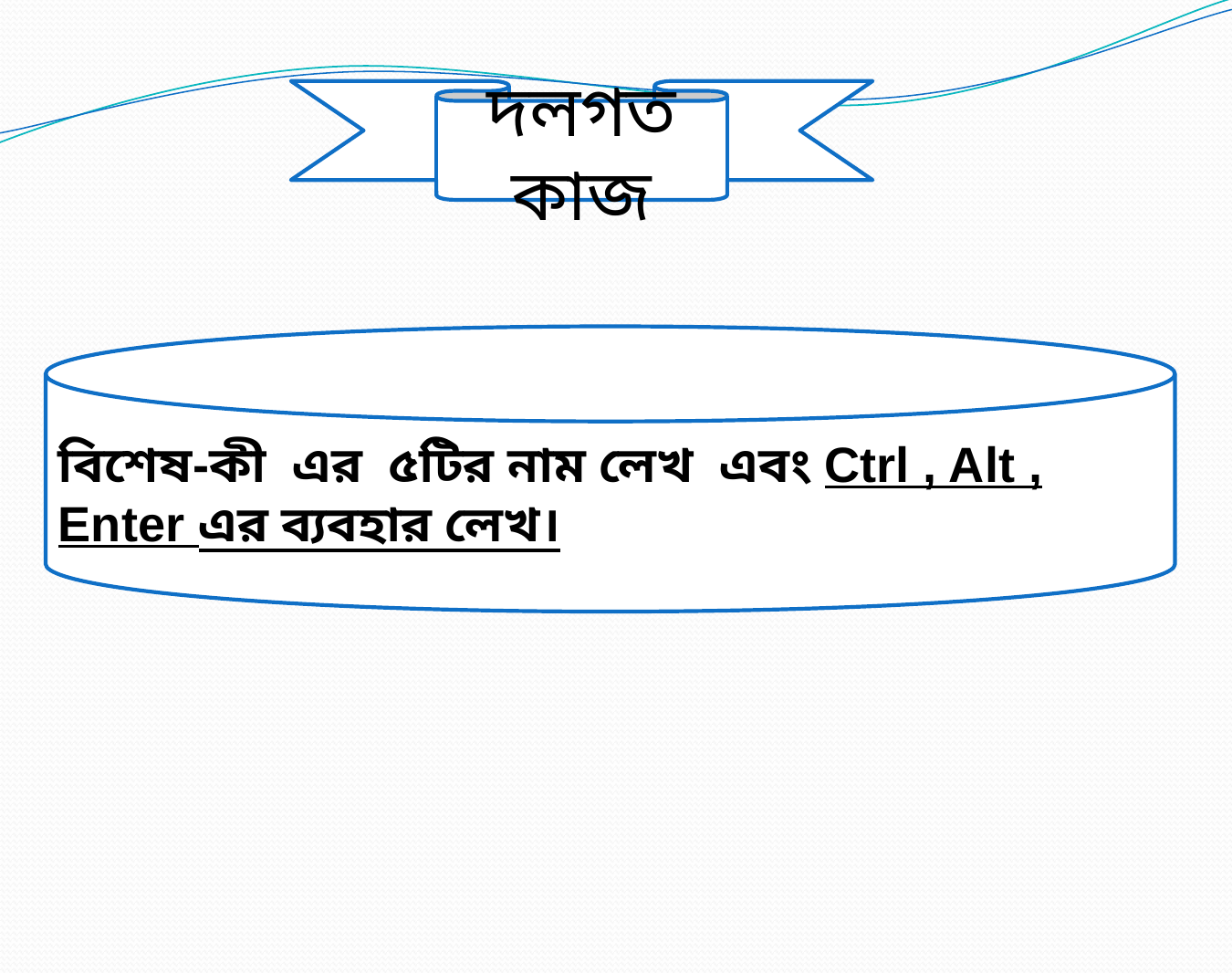

দলগত কাজ
বিশেষ-কী  এর  ৫টির নাম লেখ  এবং Ctrl , Alt , Enter এর ব্যবহার লেখ।